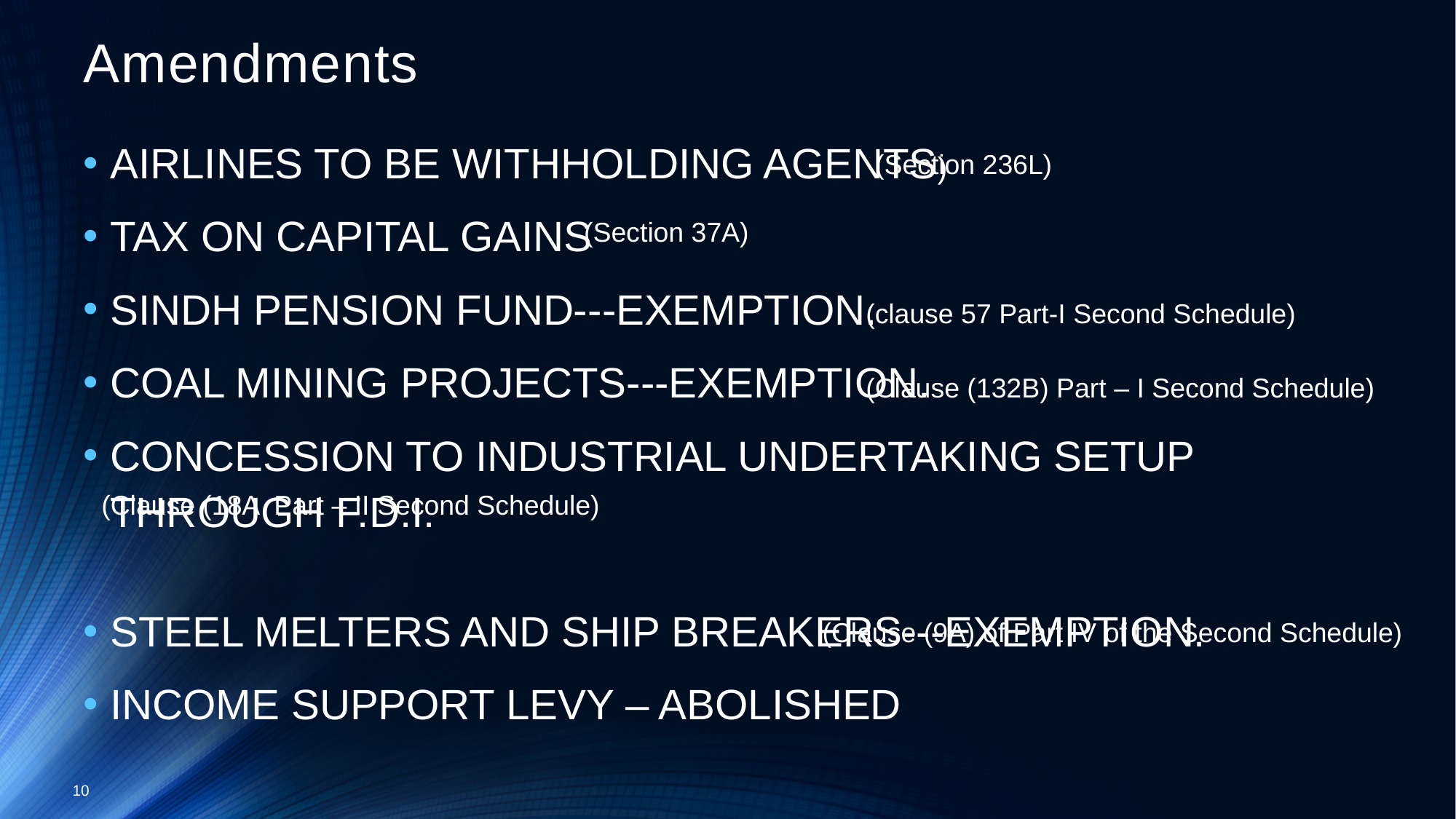

Amendments
AIRLINES TO BE WITHHOLDING AGENTS)
TAX ON CAPITAL GAINS
SINDH PENSION FUND---EXEMPTION.
COAL MINING PROJECTS---EXEMPTION.
CONCESSION TO INDUSTRIAL UNDERTAKING SETUP THROUGH F.D.I.

STEEL MELTERS AND SHIP BREAKERS---EXEMPTION.
INCOME SUPPORT LEVY – ABOLISHED

(Section 236L)
(Section 37A)
(clause 57 Part-I Second Schedule)
(Clause (132B) Part – I Second Schedule)
(Clause (18A  Part – II Second Schedule)
(Clause (9A) of Part IV of the Second Schedule)
10